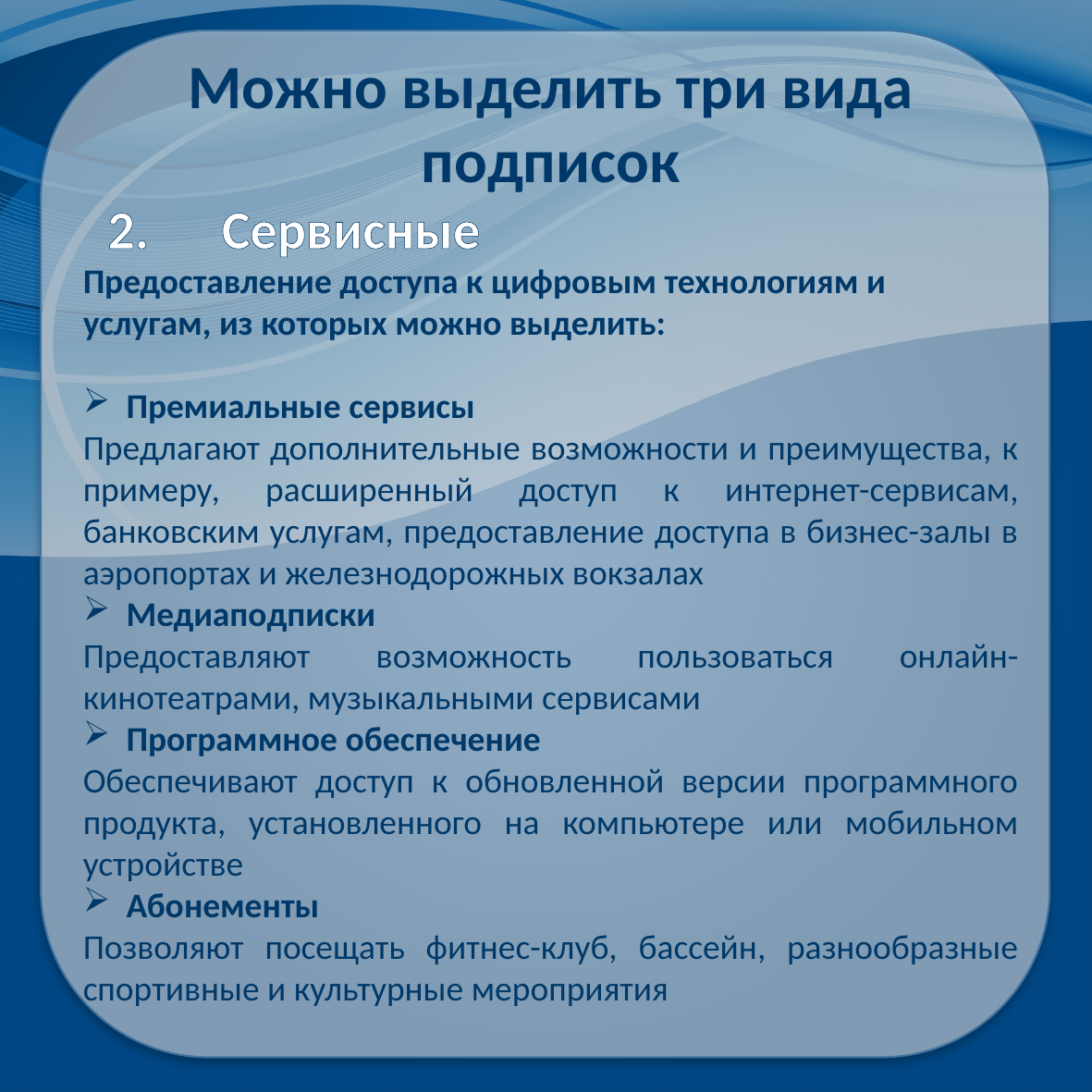

Можно выделить три вида подписок
  2.	Сервисные
Предоставление доступа к цифровым технологиям и услугам, из которых можно выделить:

Премиальные сервисы
Предлагают дополнительные возможности и преимущества, к примеру, расширенный доступ к интернет-сервисам, банковским услугам, предоставление доступа в бизнес-залы в аэропортах и железнодорожных вокзалах
Медиаподписки
Предоставляют возможность пользоваться онлайн-кинотеатрами, музыкальными сервисами
Программное обеспечение
Обеспечивают доступ к обновленной версии программного продукта, установленного на компьютере или мобильном устройстве
Абонементы
Позволяют посещать фитнес-клуб, бассейн, разнообразные спортивные и культурные мероприятия